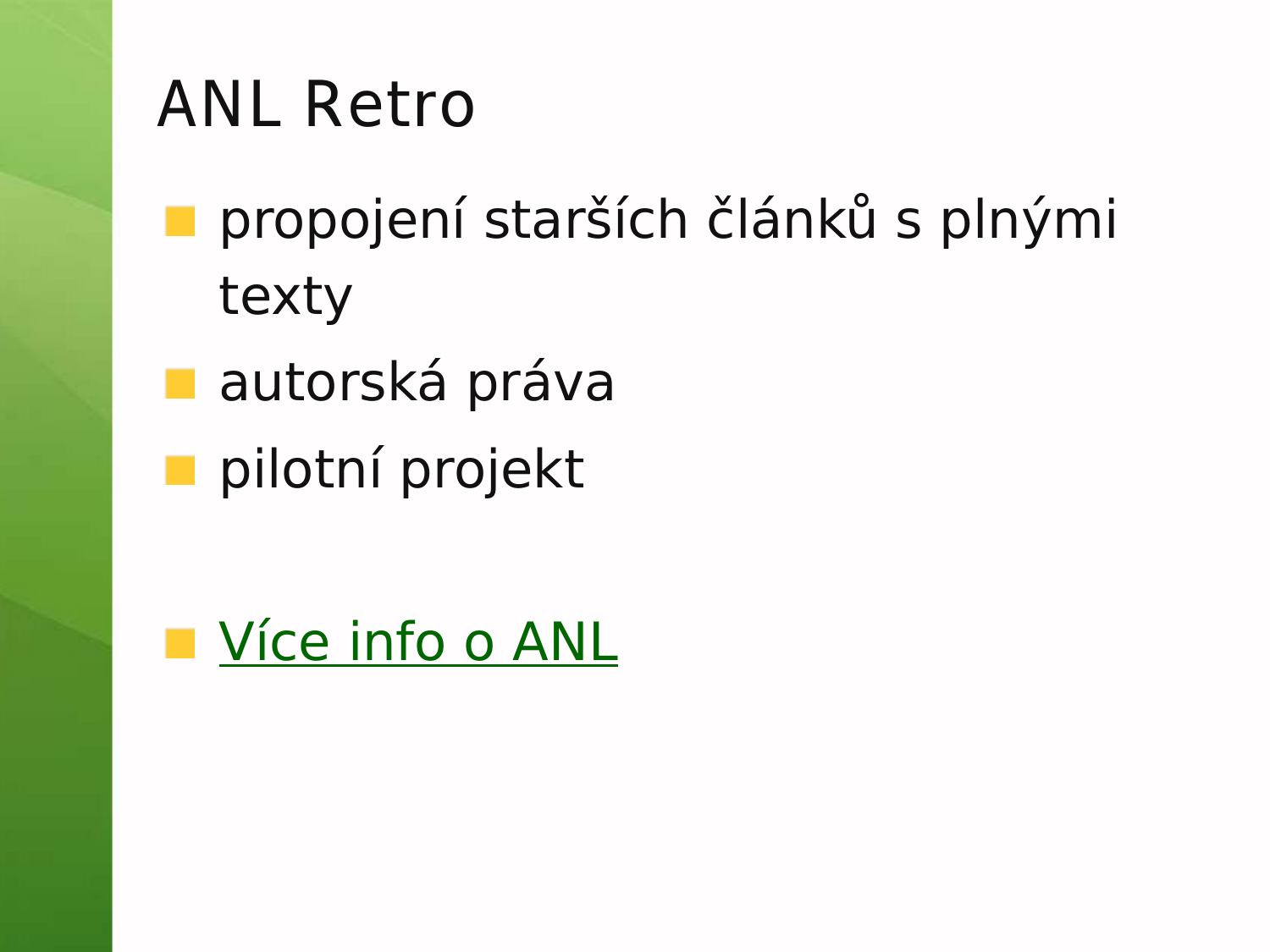

# ANL Retro
propojení starších článků s plnými texty
autorská práva
pilotní projekt

Více info o ANL